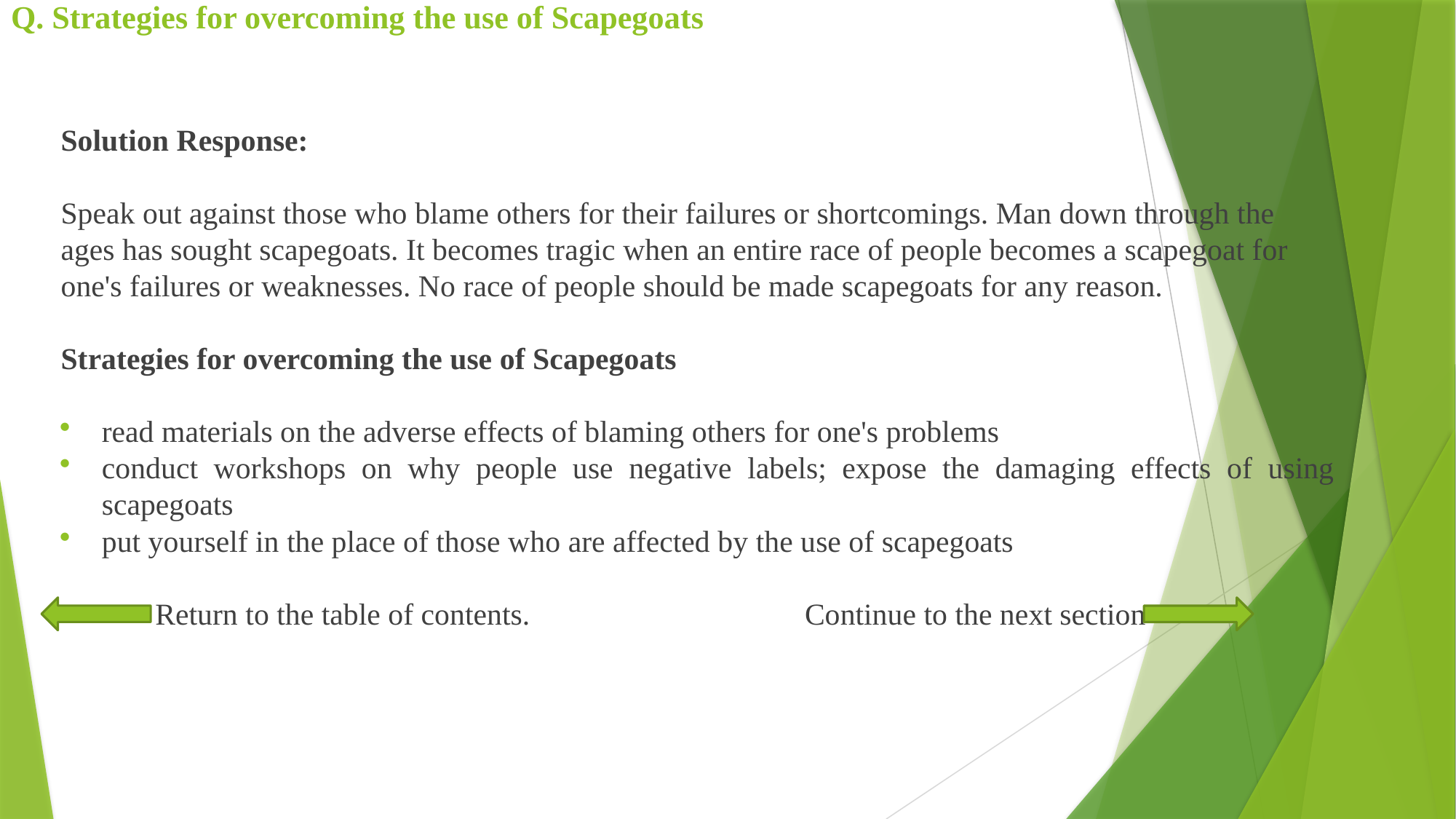

# Q. Strategies for overcoming the use of Scapegoats
Solution Response:

Speak out against those who blame others for their failures or shortcomings. Man down through the ages has sought scapegoats. It becomes tragic when an entire race of people becomes a scapegoat for one's failures or weaknesses. No race of people should be made scapegoats for any reason.

Strategies for overcoming the use of Scapegoats

read materials on the adverse effects of blaming others for one's problems
conduct workshops on why people use negative labels; expose the damaging effects of using scapegoats
put yourself in the place of those who are affected by the use of scapegoats

       Return to the table of contents.                                    Continue to the next section